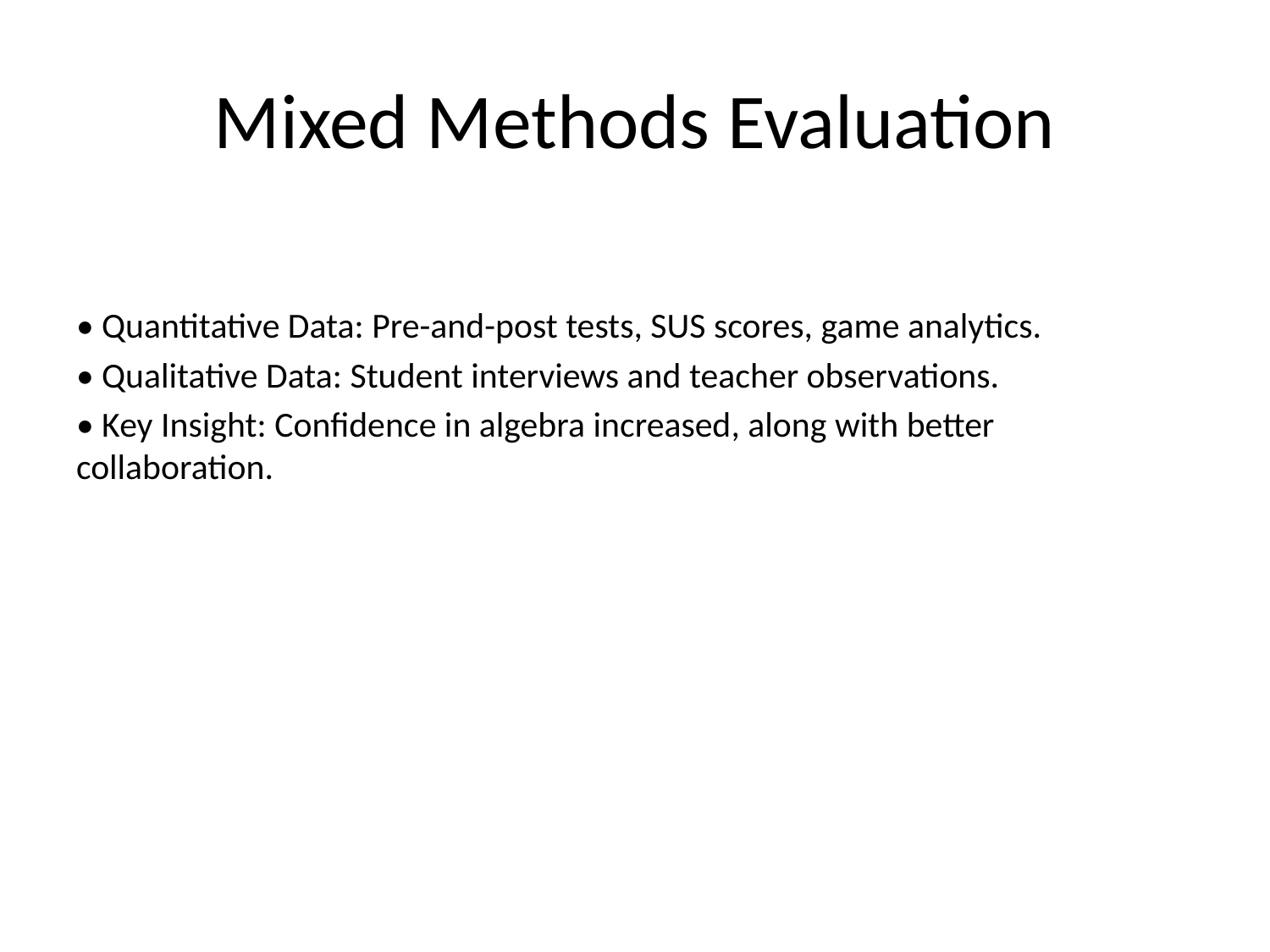

# Mixed Methods Evaluation

• Quantitative Data: Pre-and-post tests, SUS scores, game analytics.
• Qualitative Data: Student interviews and teacher observations.
• Key Insight: Confidence in algebra increased, along with better collaboration.